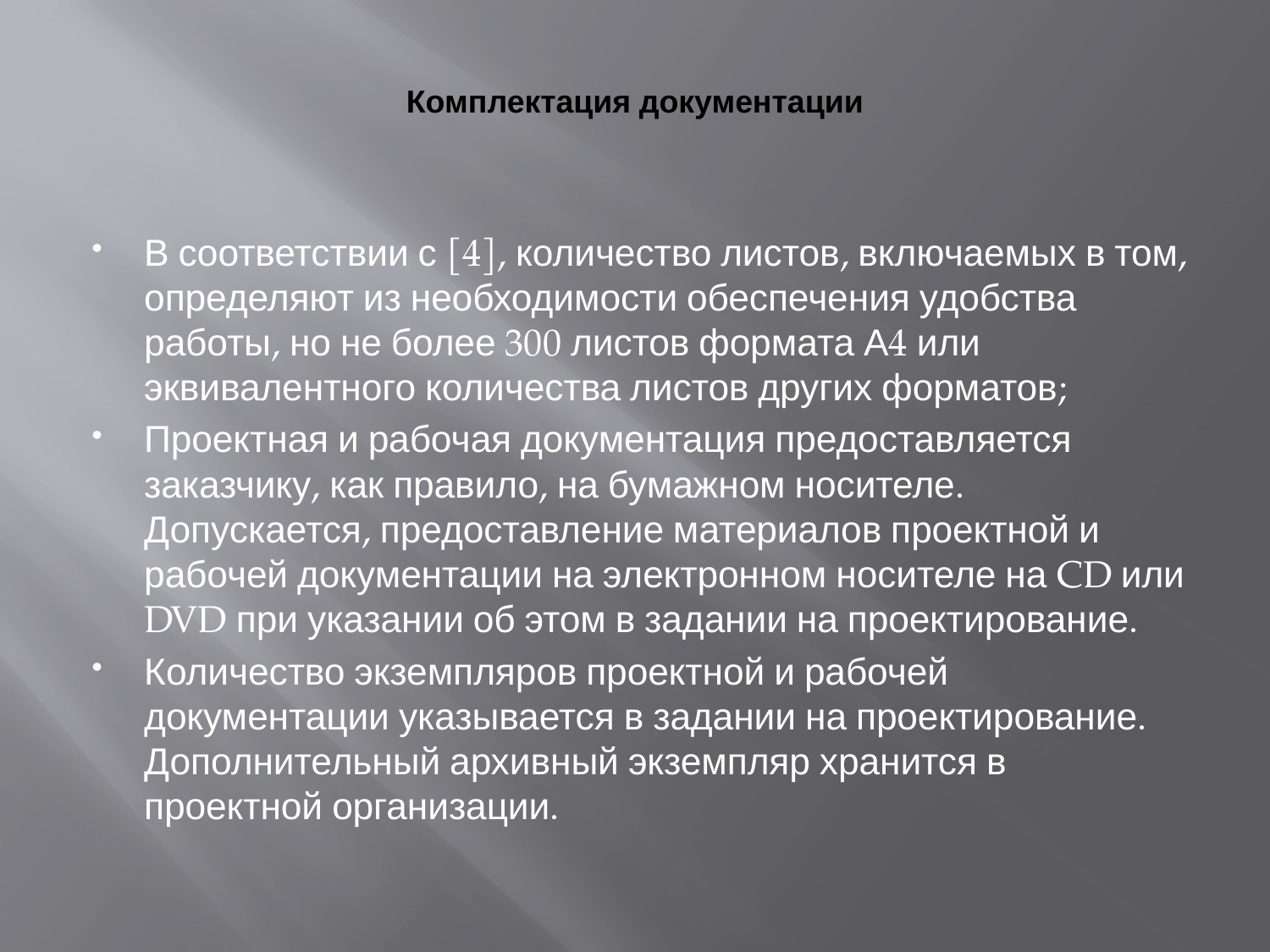

# Комплектация документации
В соответствии с [4], количество листов, включаемых в том, определяют из необходимости обеспечения удобства работы, но не более 300 листов формата А4 или эквивалентного количества листов других форматов;
Проектная и рабочая документация предоставляется заказчику, как правило, на бумажном носителе. Допускается, предоставление материалов проектной и рабочей документации на электронном носителе на CD или DVD при указании об этом в задании на проектирование.
Количество экземпляров проектной и рабочей документации указывается в задании на проектирование. Дополнительный архивный экземпляр хранится в проектной организации.